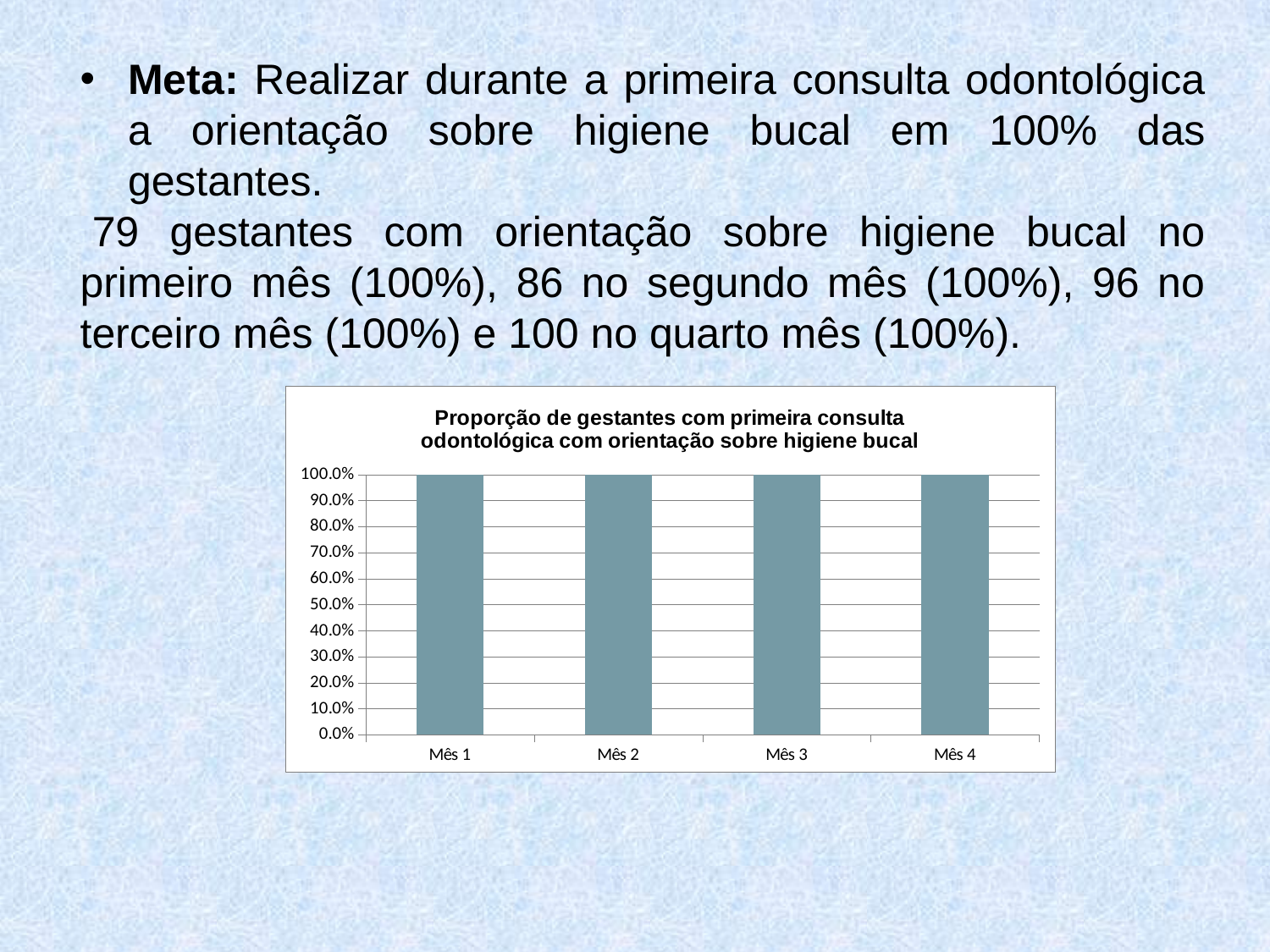

Meta: Realizar durante a primeira consulta odontológica a orientação sobre higiene bucal em 100% das gestantes.
 79 gestantes com orientação sobre higiene bucal no primeiro mês (100%), 86 no segundo mês (100%), 96 no terceiro mês (100%) e 100 no quarto mês (100%).

### Chart: Proporção de gestantes com primeira consulta odontológica com orientação sobre higiene bucal

| Category | Proporção de gestantes de alto risco com primeira consulta odontológica |
|---|---|
| Mês 1 | 1.0 |
| Mês 2 | 1.0 |
| Mês 3 | 1.0 |
| Mês 4 | 1.0 |